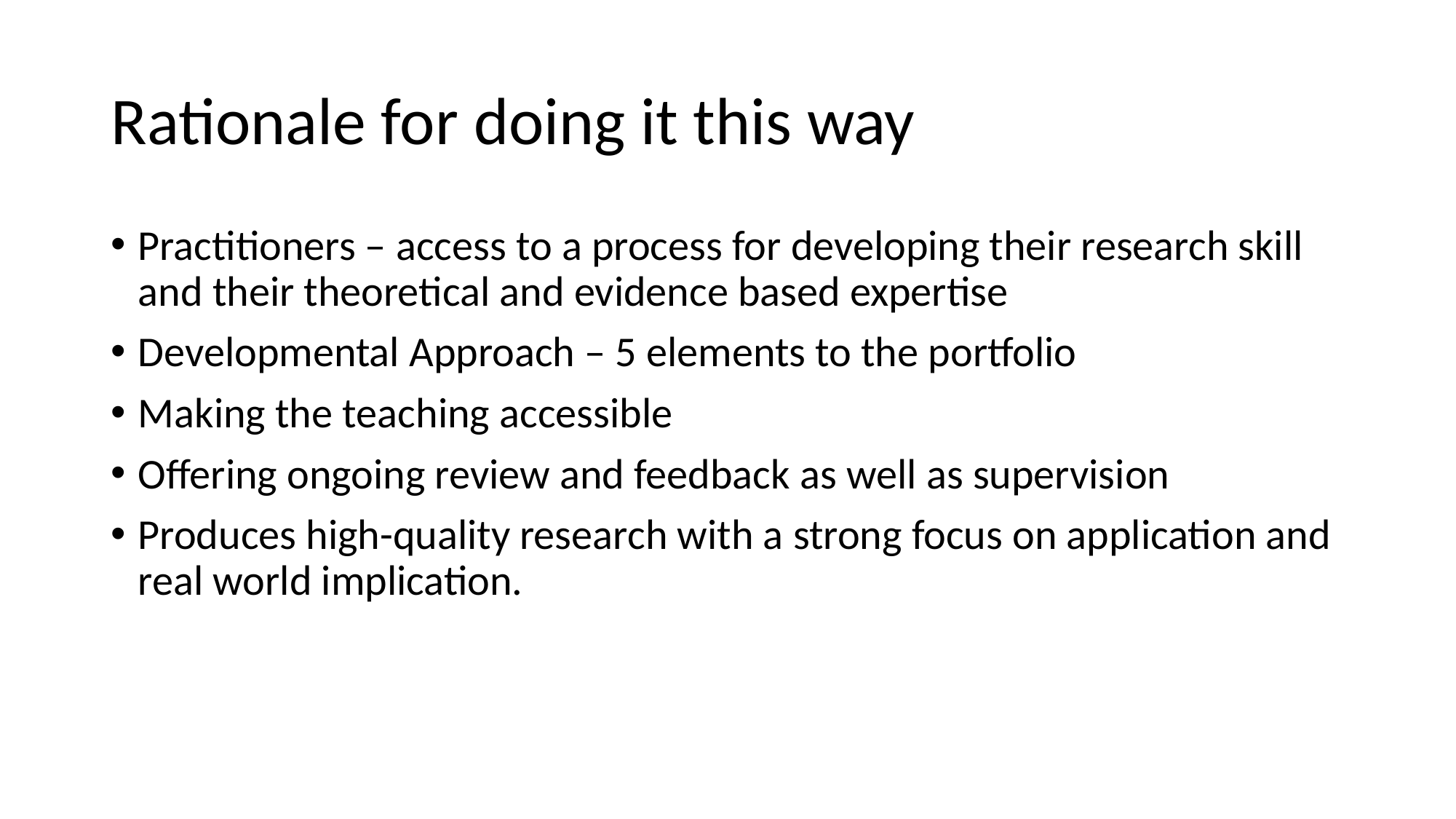

# Rationale for doing it this way
Practitioners – access to a process for developing their research skill and their theoretical and evidence based expertise
Developmental Approach – 5 elements to the portfolio
Making the teaching accessible
Offering ongoing review and feedback as well as supervision
Produces high-quality research with a strong focus on application and real world implication.